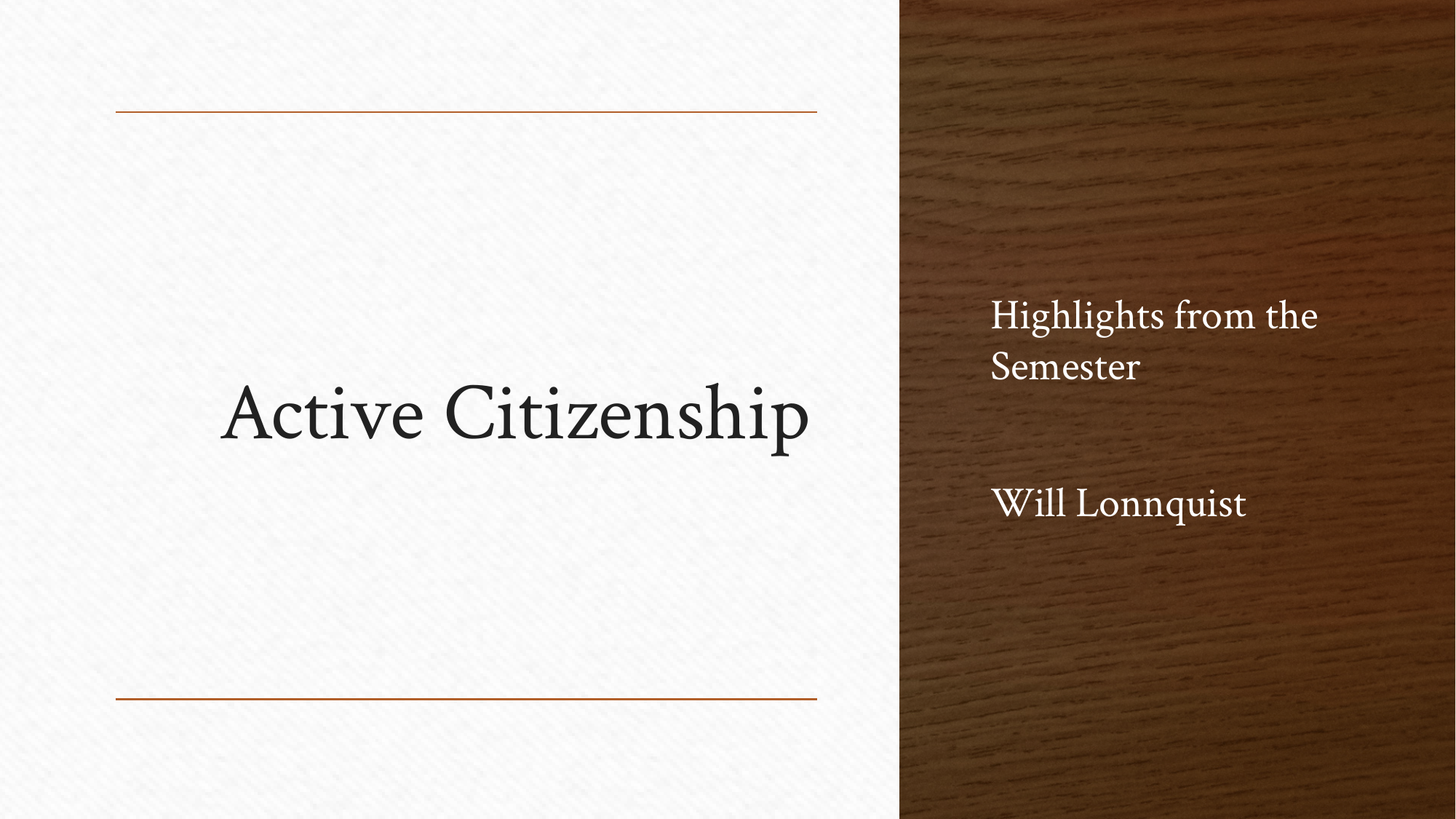

# Active Citizenship
Highlights from the Semester

Will Lonnquist